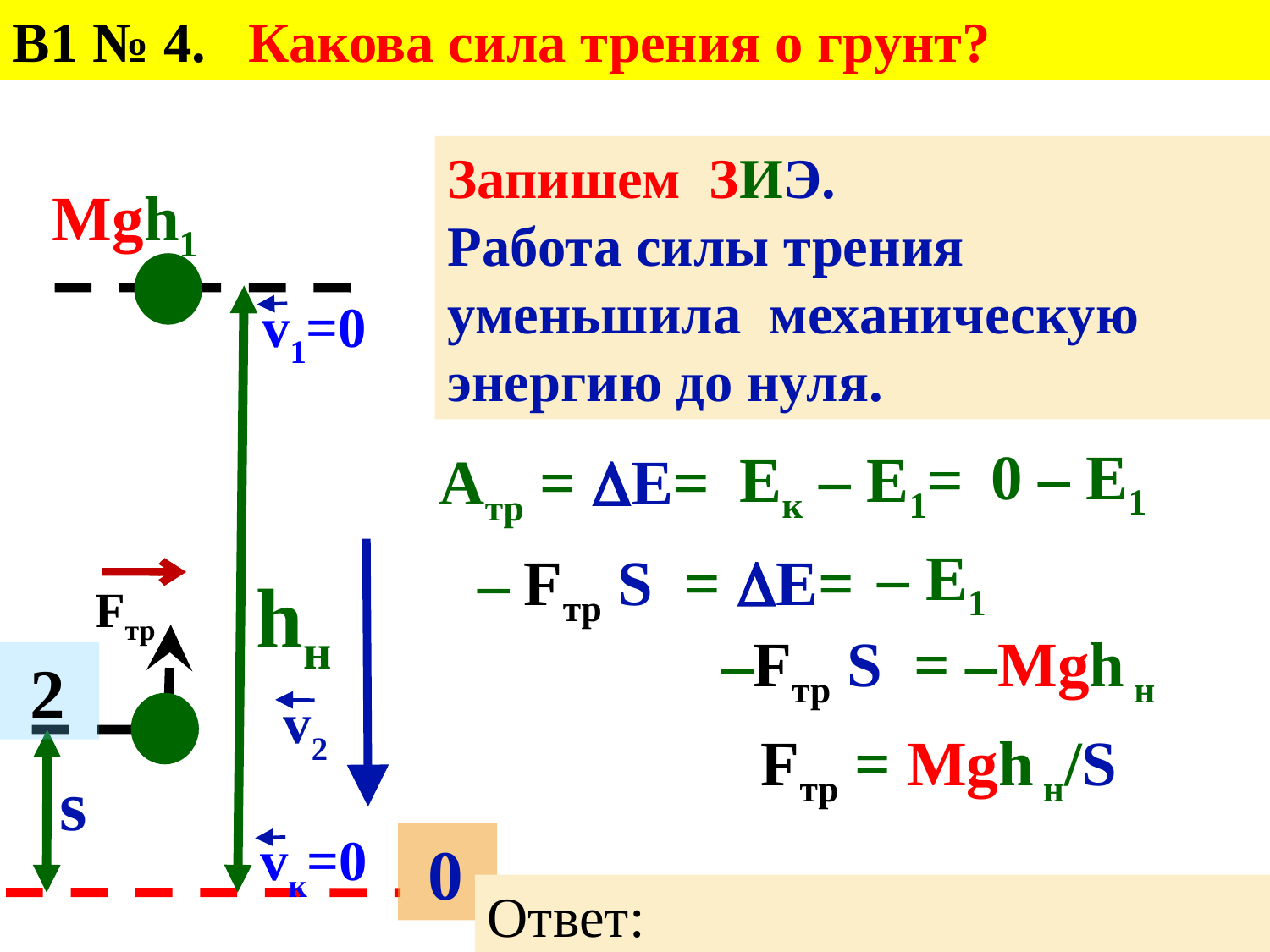

В1 № 4.   Какова сила трения о грунт?
Запишем  ЗИЭ.
Работа силы трения уменьшила  механическую энергию до нуля.
Mgh1

v1=0

 0 – Е1
 Ек – Е1=
Атр = ΔЕ=
  – Е1
Fтр S  = ΔЕ=
  –

hн
   Fтр
–Fтр S  = –Mgh н

 2
v2

Fтр = Mgh н/S

 s
vк=0

 0
Ответ: